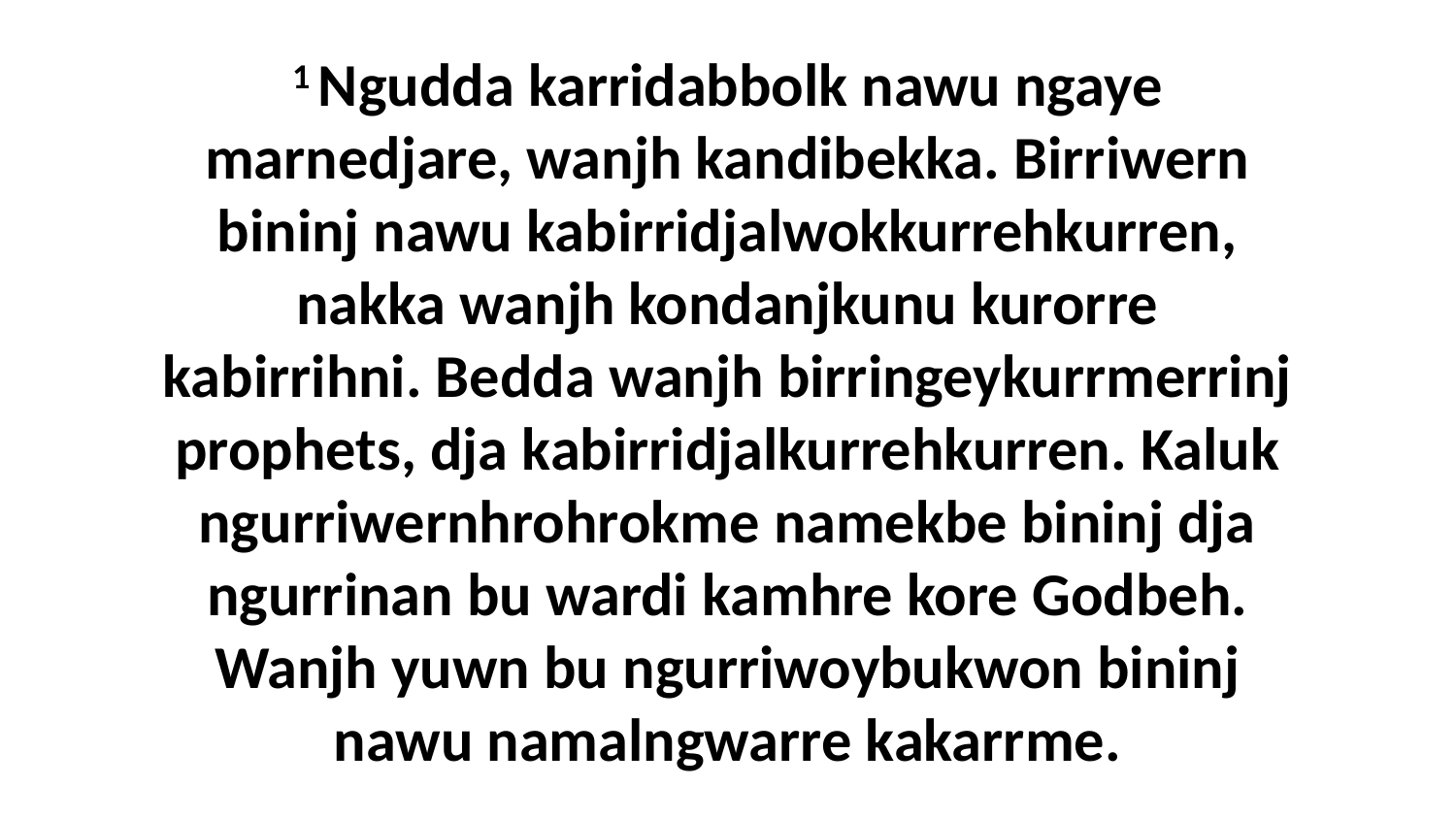

1 Ngudda karridabbolk nawu ngaye marnedjare, wanjh kandibekka. Birriwern bininj nawu kabirridjalwokkurrehkurren, nakka wanjh kondanjkunu kurorre kabirrihni. Bedda wanjh birringeykurrmerrinj prophets, dja kabirridjalkurrehkurren. Kaluk ngurriwernhrohrokme namekbe bininj dja ngurrinan bu wardi kamhre kore Godbeh. Wanjh yuwn bu ngurriwoybukwon bininj nawu namalngwarre kakarrme.